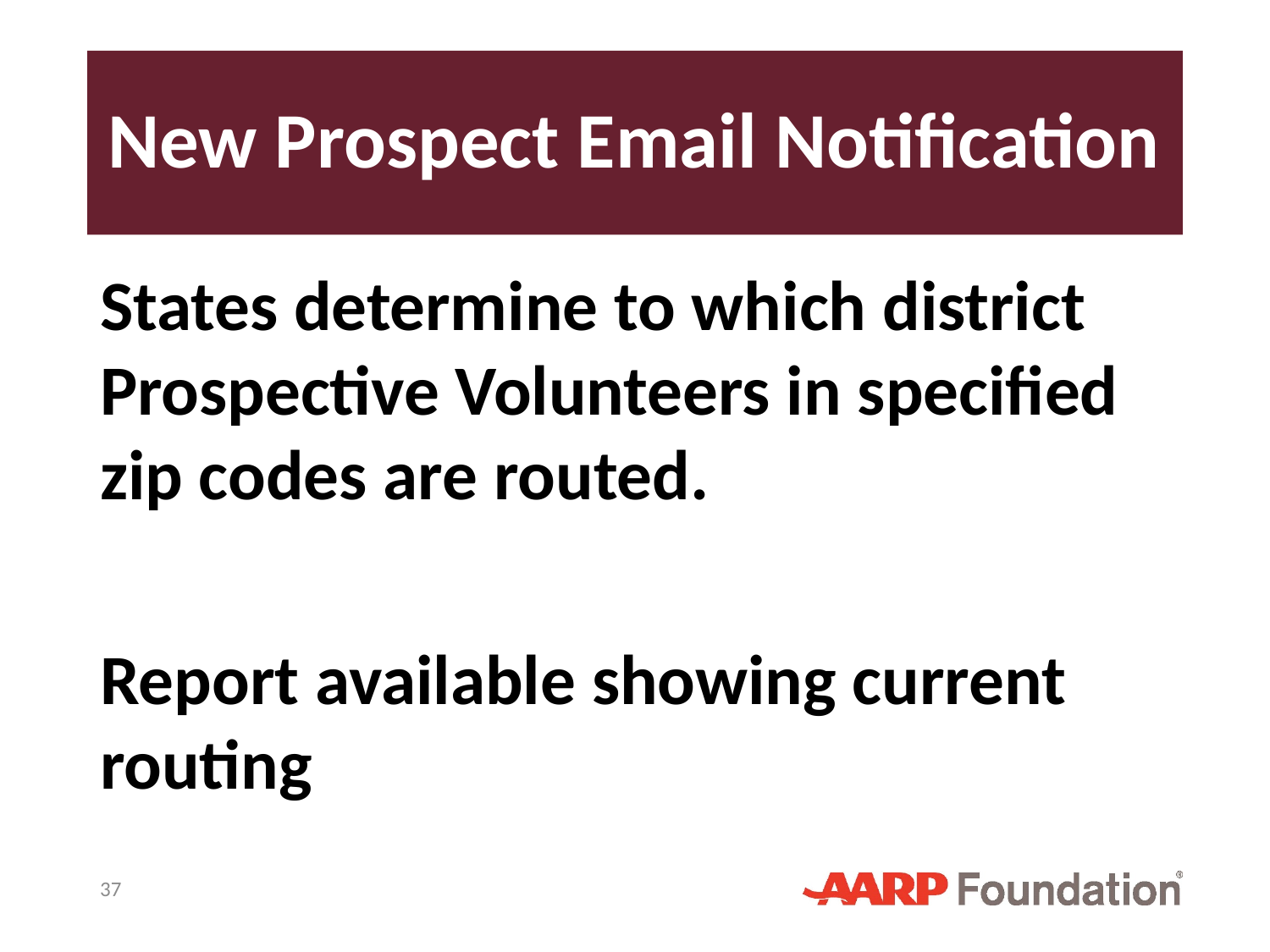

# New Prospect Email Notification
States determine to which district Prospective Volunteers in specified zip codes are routed.

Report available showing current routing
37